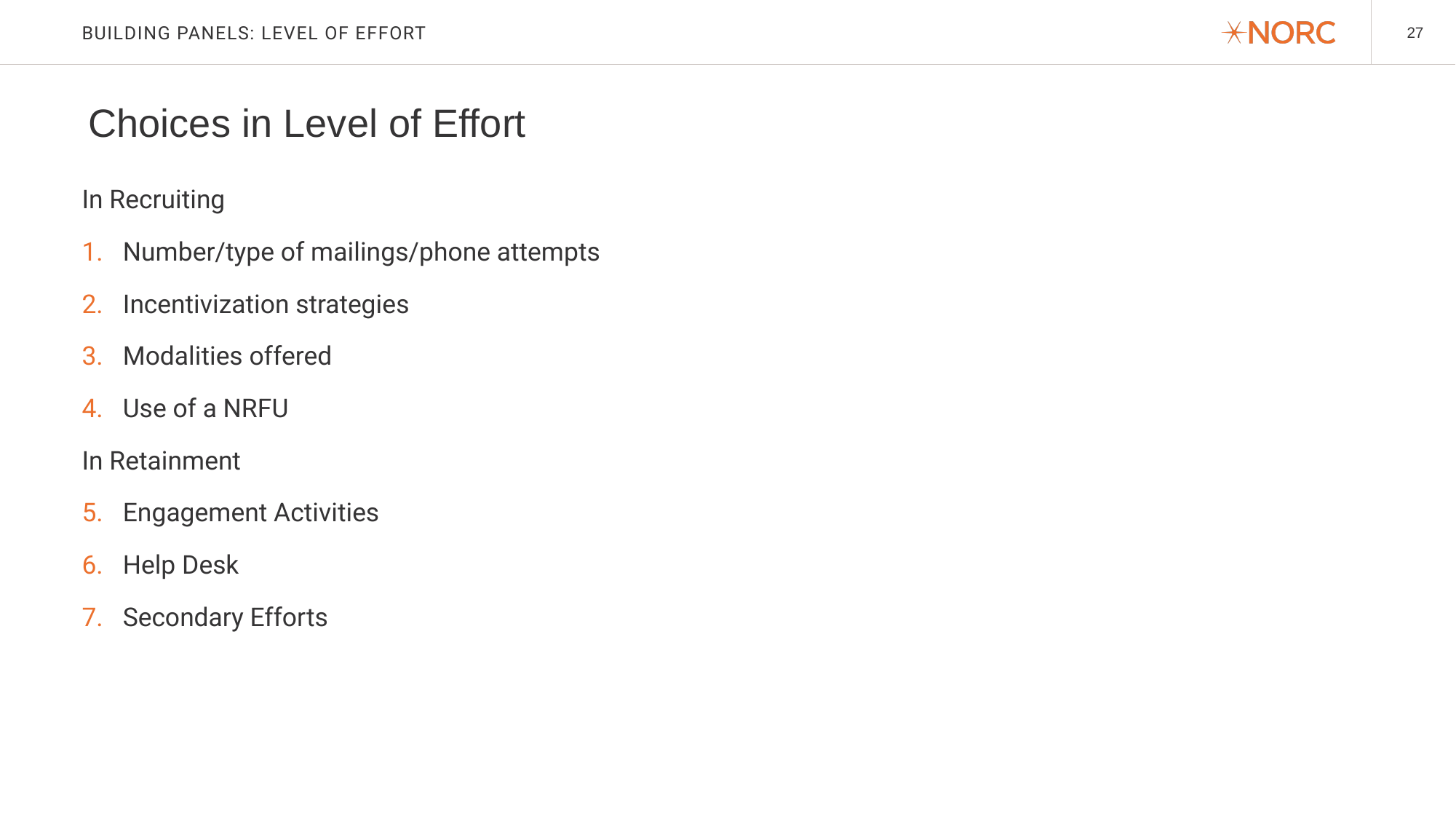

# Building Panels: Level of Effort
Choices in Level of Effort
In Recruiting
Number/type of mailings/phone attempts
Incentivization strategies
Modalities offered
Use of a NRFU
In Retainment
Engagement Activities
Help Desk
Secondary Efforts